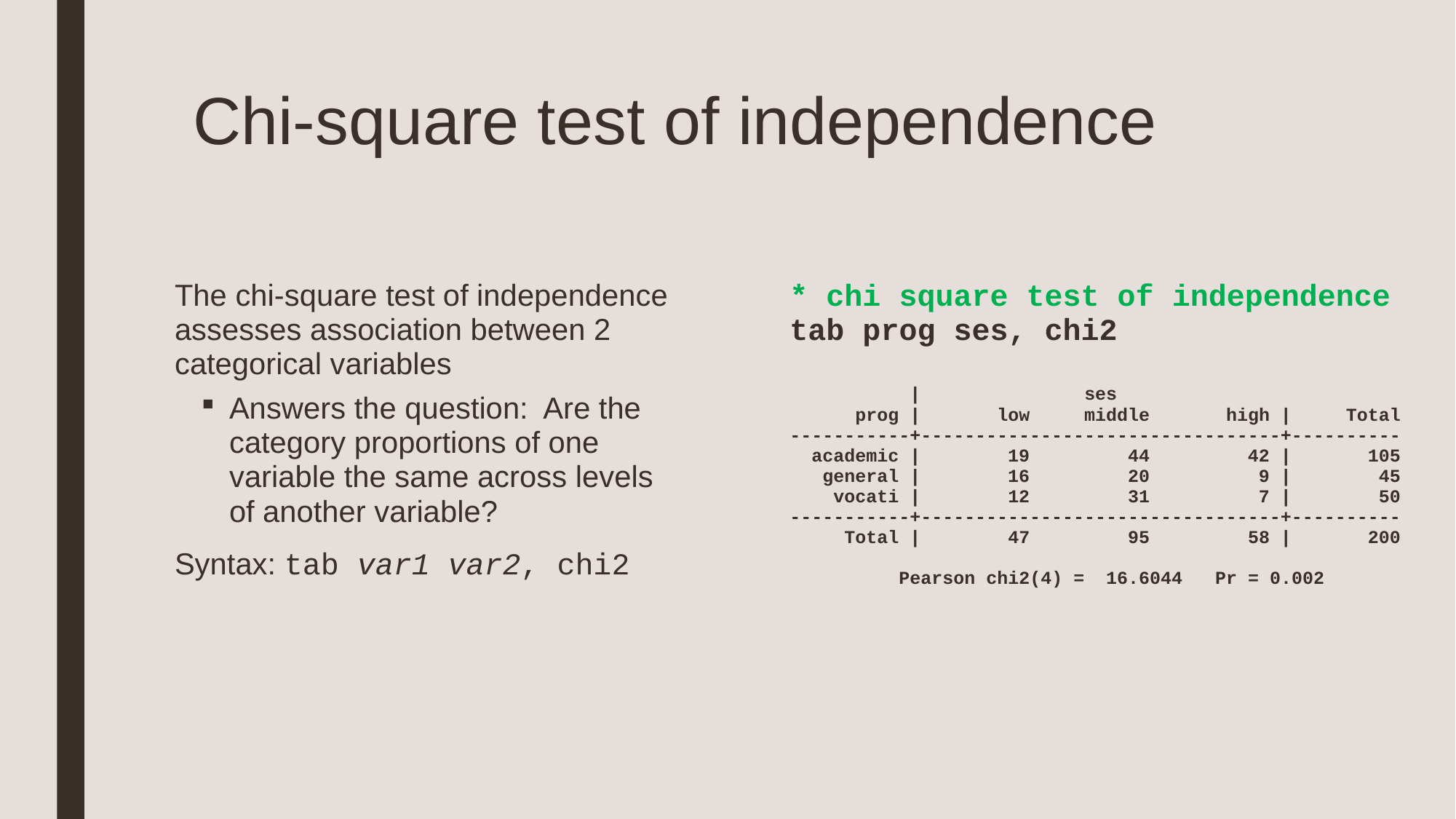

# Chi-square test of independence
The chi-square test of independence assesses association between 2 categorical variables
Answers the question:  Are the category proportions of one variable the same across levels of another variable?
Syntax: tab var1 var2, chi2

* chi square test of independence
tab prog ses, chi2

           |               ses
      prog |       low     middle       high |     Total
-----------+---------------------------------+----------
  academic |        19         44         42 |       105
   general |        16         20          9 |        45
    vocati |        12         31          7 |        50
-----------+---------------------------------+----------
     Total |        47         95         58 |       200

          Pearson chi2(4) =  16.6044   Pr = 0.002